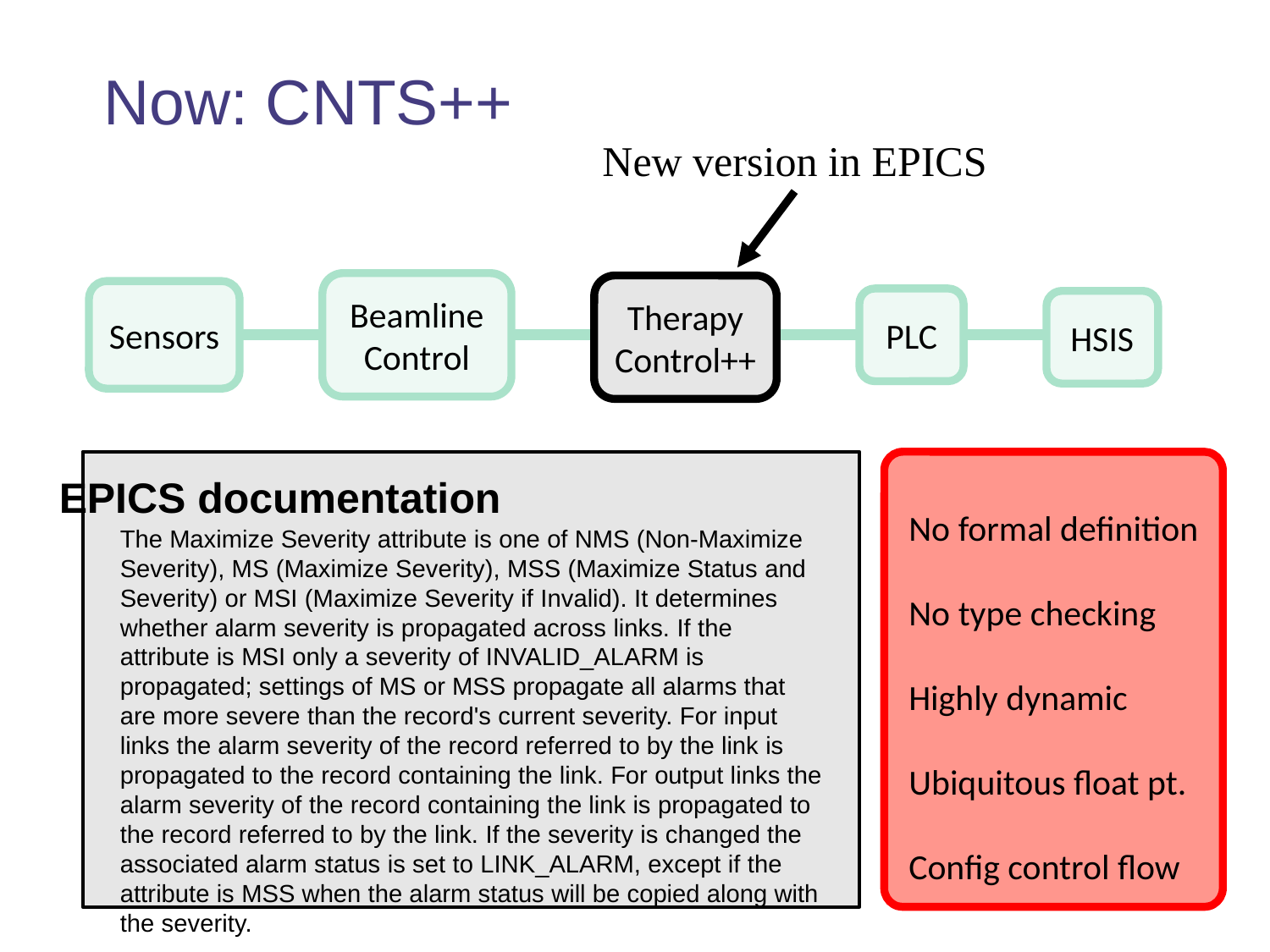

Now: CNTS++
New version in EPICS
Beamline
Control
Therapy
Control++
Sensors
PLC
HSIS

EPICS documentation
The Maximize Severity attribute is one of NMS (Non-Maximize Severity), MS (Maximize Severity), MSS (Maximize Status and Severity) or MSI (Maximize Severity if Invalid). It determines whether alarm severity is propagated across links. If the attribute is MSI only a severity of INVALID_ALARM is propagated; settings of MS or MSS propagate all alarms that are more severe than the record's current severity. For input links the alarm severity of the record referred to by the link is propagated to the record containing the link. For output links the alarm severity of the record containing the link is propagated to the record referred to by the link. If the severity is changed the associated alarm status is set to LINK_ALARM, except if the attribute is MSS when the alarm status will be copied along with the severity.
No formal definition
No type checking
Highly dynamic
Ubiquitous float pt.
Config control flow